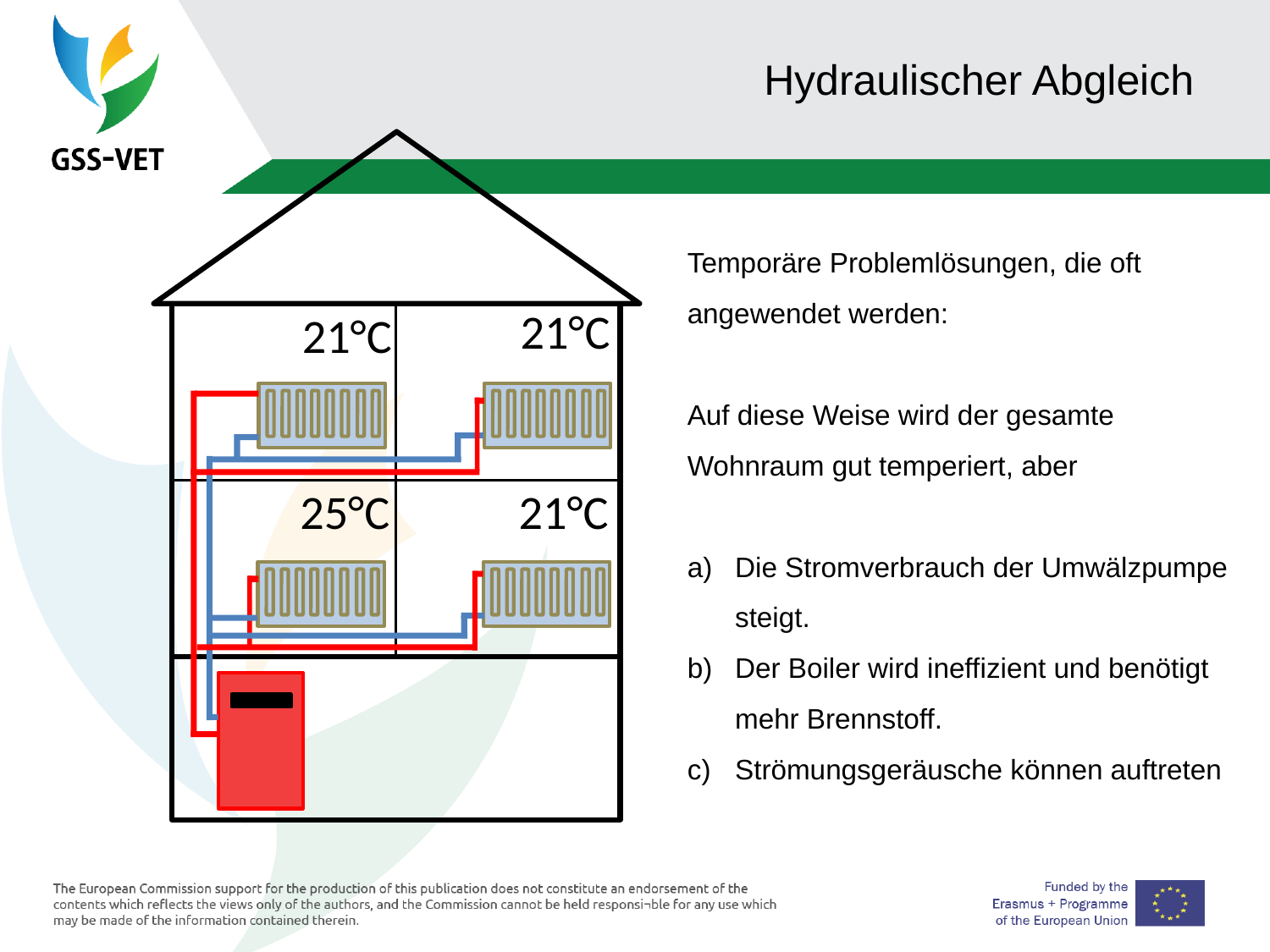

# Hydraulischer Abgleich

Temporäre Problemlösungen, die oft angewendet werden:

Auf diese Weise wird der gesamte Wohnraum gut temperiert, aber

Die Stromverbrauch der Umwälzpumpe steigt.
Der Boiler wird ineffizient und benötigt mehr Brennstoff.
Strömungsgeräusche können auftreten
21°C
21°C

25°C
21°C